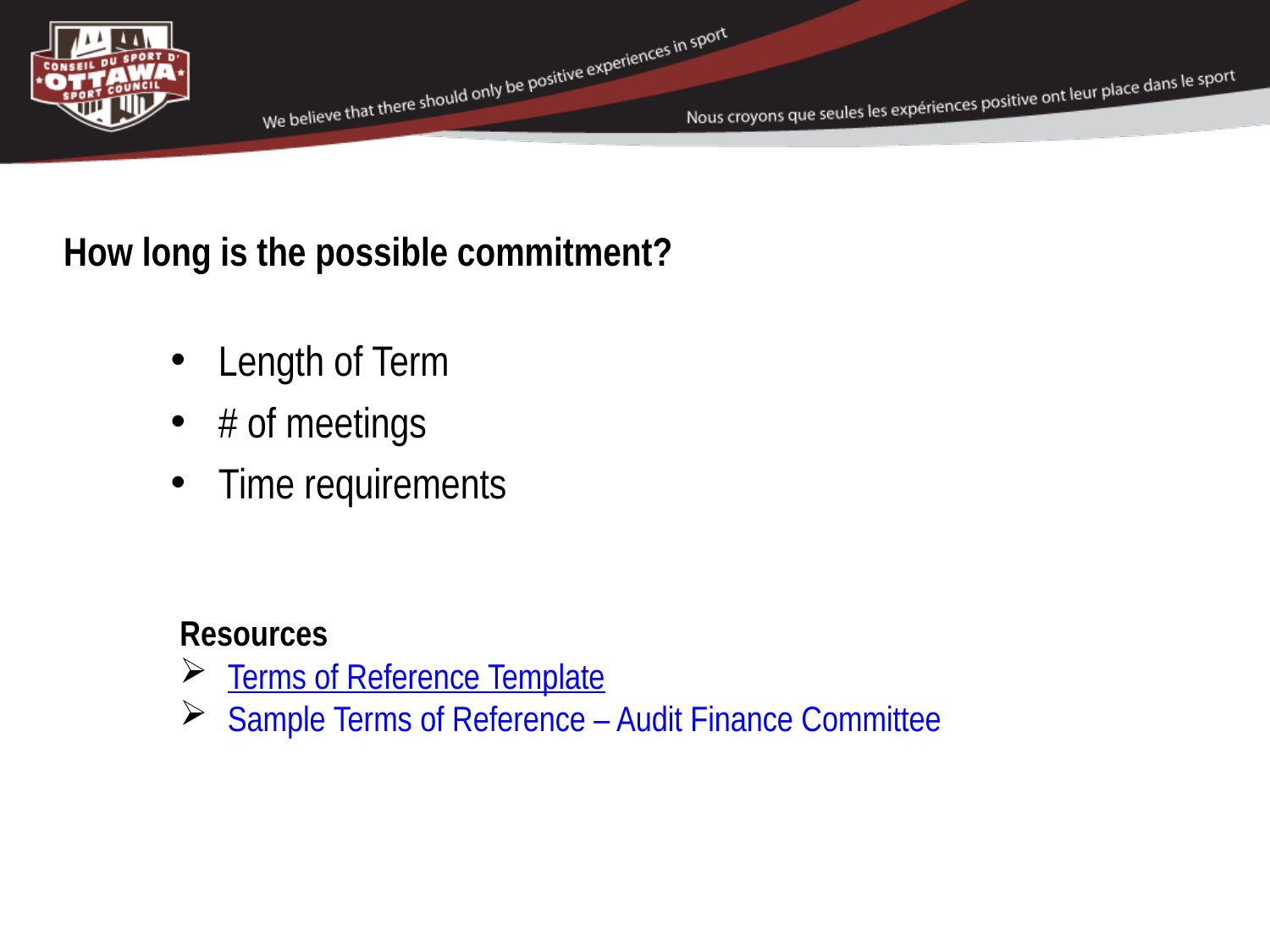

How long is the possible commitment?

Length of Term
# of meetings
Time requirements

Resources
Terms of Reference Template
Sample Terms of Reference – Audit Finance
Committee